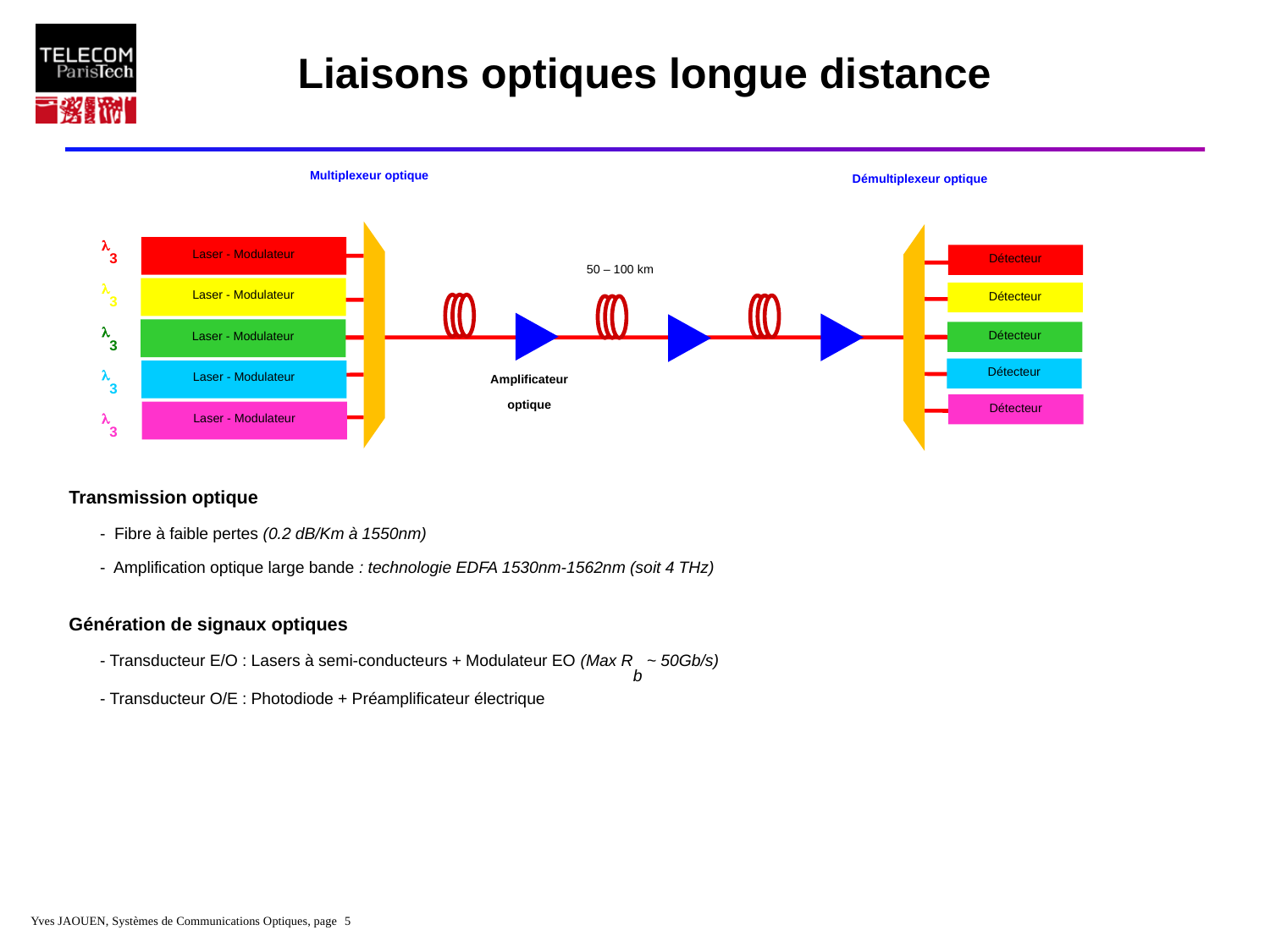

# Liaisons optiques longue distance
Multiplexeur optique

Démultiplexeur optique

λ3
λ3
λ3
λ3
λ3
Laser - Modulateur

Laser - Modulateur

Laser - Modulateur

Laser - Modulateur

Détecteur

50 – 100 km
Détecteur

Détecteur

Laser - Modulateur

Détecteur

Amplificateur
optique
Détecteur

Transmission optique
       -  Fibre à faible pertes (0.2 dB/Km à 1550nm)
       -  Amplification optique large bande : technologie EDFA 1530nm-1562nm (soit 4 THz)
Génération de signaux optiques
       - Transducteur E/O : Lasers à semi-conducteurs + Modulateur EO (Max Rb ~ 50Gb/s)
       - Transducteur O/E : Photodiode + Préamplificateur électrique
Accroissement des capacités
      Augmentation du débit Rb → Limitation par dispersion chromatique, circuits électroniques
          →  Solution : Multiplexage en longueur d’onde (Wavelength Division Multiplexing)
                         ( Débit total =  Nbre Canaux * Rb)